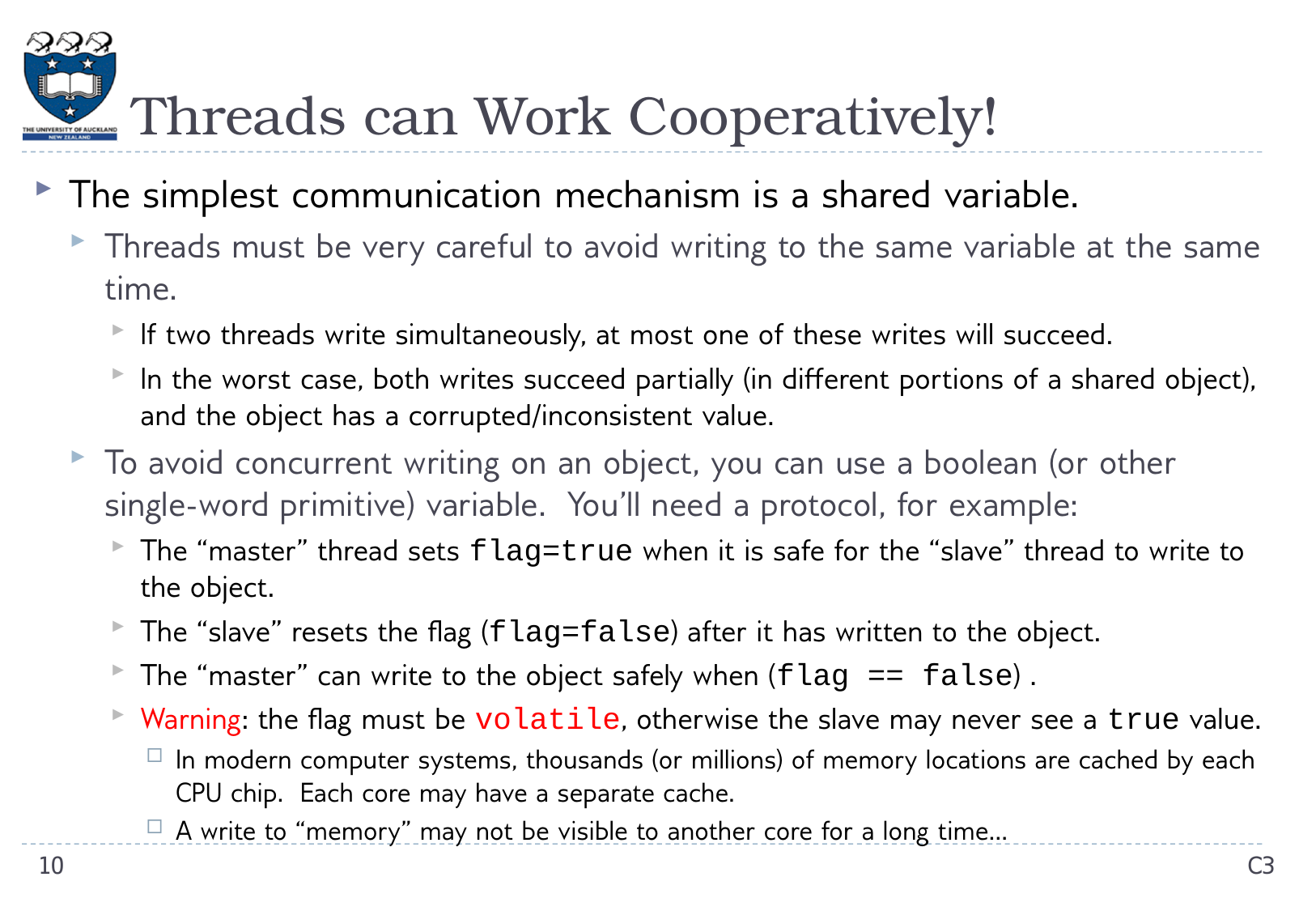

# Threads can Work Cooperatively!
The simplest communication mechanism is a shared variable.
Threads must be very careful to avoid writing to the same variable at the same time.
If two threads write simultaneously, at most one of these writes will succeed.
In the worst case, both writes succeed partially (in different portions of a shared object), and the object has a corrupted/inconsistent value.
To avoid concurrent writing on an object, you can use a boolean (or other single-word primitive) variable.  You’ll need a protocol, for example:
The “master” thread sets flag=true when it is safe for the “slave” thread to write to the object.
The “slave” resets the flag (flag=false) after it has written to the object.
The “master” can write to the object safely when (flag == false) .
Warning: the flag must be volatile, otherwise the slave may never see a true value.
In modern computer systems, thousands (or millions) of memory locations are cached by each CPU chip.  Each core may have a separate cache.
A write to “memory” may not be visible to another core for a long time…
10
C3